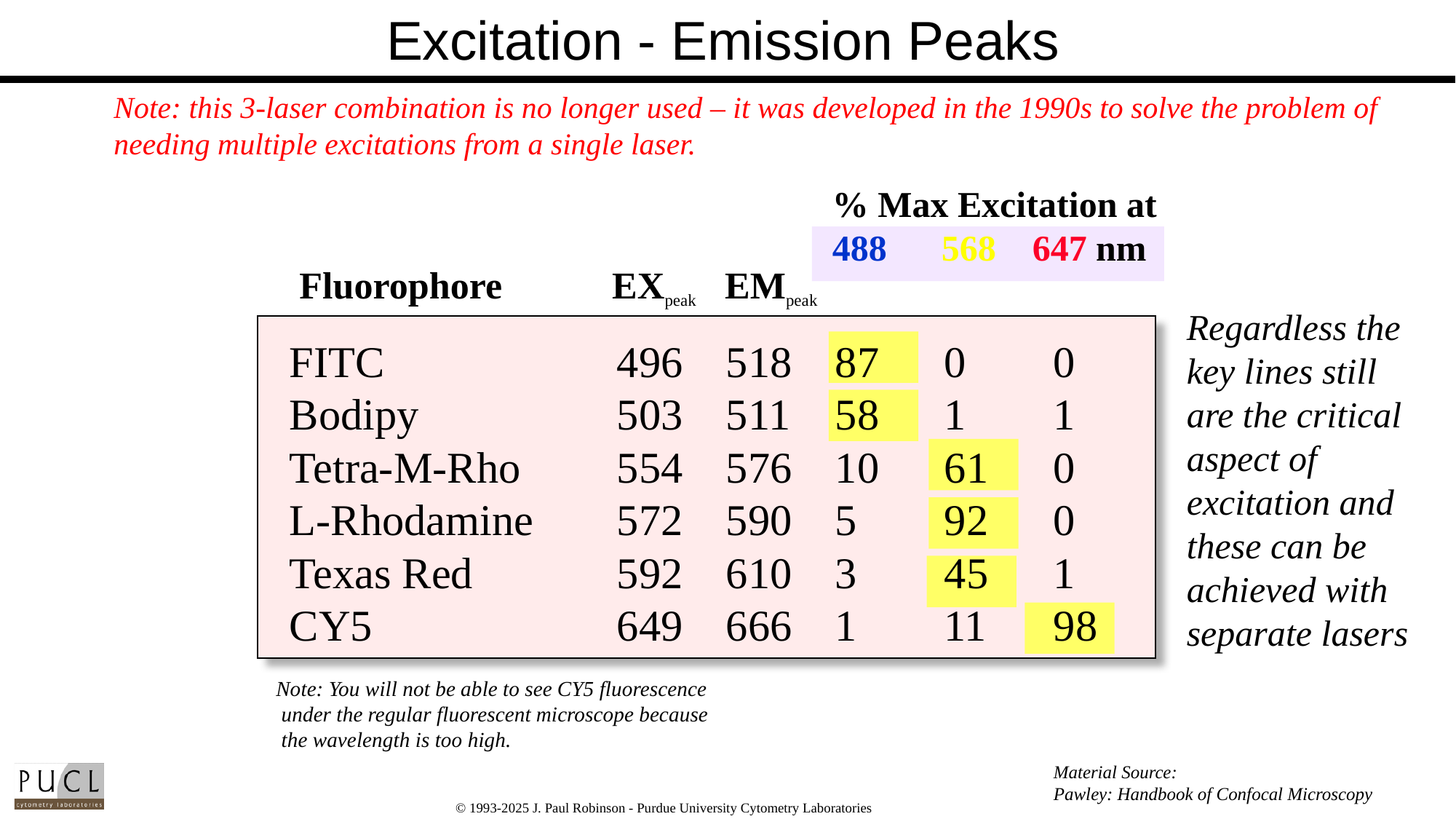

# Excitation - Emission Peaks

Note: this 3-laser combination is no longer used – it was developed in the 1990s to solve the problem of needing multiple excitations from a single laser.
% Max Excitation at
488	568    647 nm

Fluorophore	          EXpeak   EMpeak
Regardless the key lines still are the critical aspect of excitation and these can be achieved with separate lasers

FITC			496	518	87	0	0
Bodipy		503	511	58	1	1
Tetra-M-Rho	554	576	10	61	0
L-Rhodamine	572	590	5	92	0
Texas Red		592	610	3	45	1
CY5			649	666	1	11	98

Note: You will not be able to see CY5 fluorescence
 under the regular fluorescent microscope because
 the wavelength is too high.
Material Source:
Pawley: Handbook of Confocal Microscopy